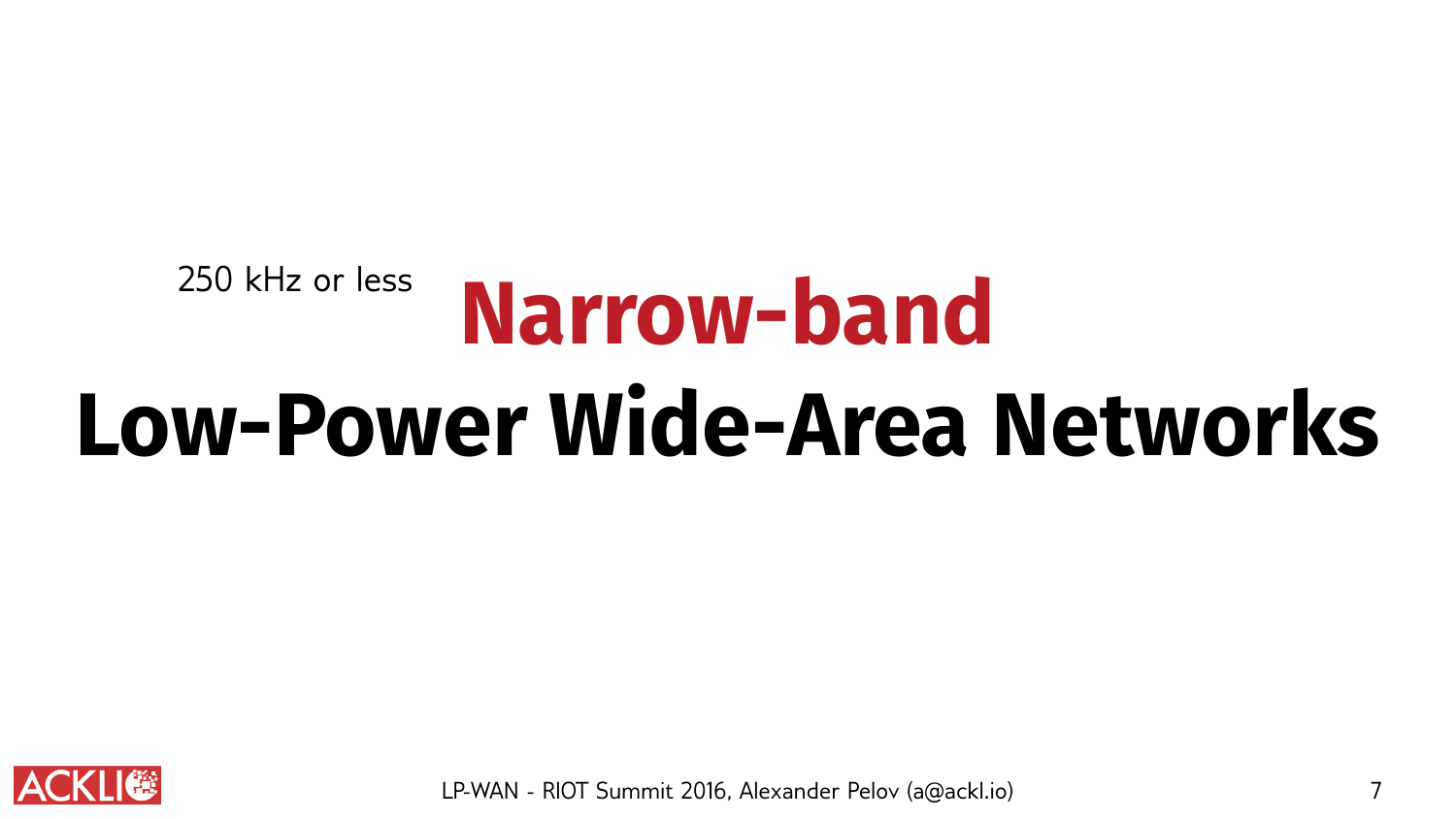

Narrow-band
250 kHz or less
Low-Power Wide-Area Networks
7
LP-WAN - RIOT Summit 2016, Alexander Pelov (a@ackl.io)